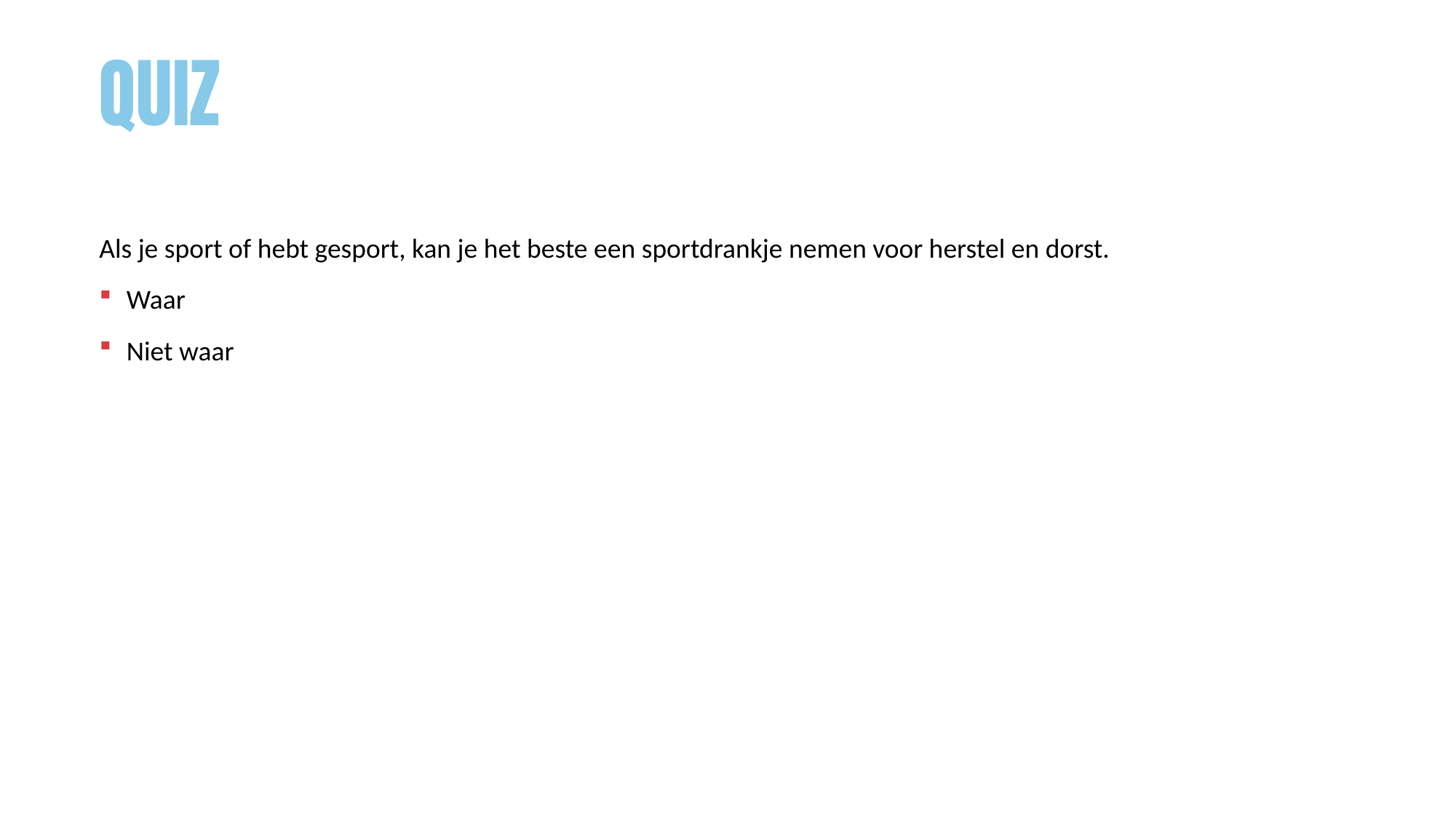

# Quiz
Als je sport of hebt gesport, kan je het beste een sportdrankje nemen voor herstel en dorst.
Waar
Niet waar